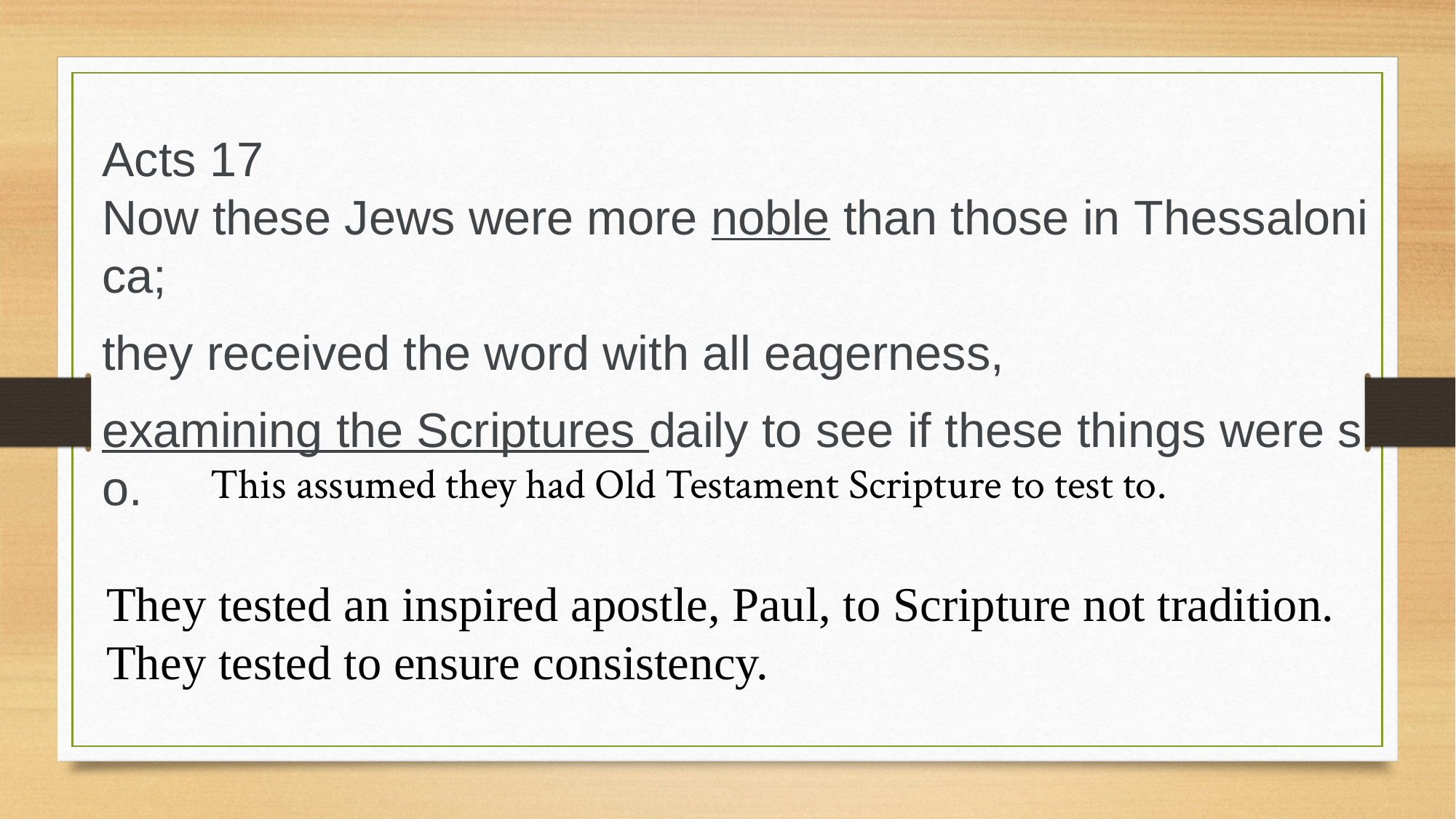

Acts 17
Now these Jews were more noble than those in Thessalonica;
they received the word with all eagerness,
examining the Scriptures daily to see if these things were so.
This assumed they had Old Testament Scripture to test to.
They tested an inspired apostle, Paul, to Scripture not tradition.
They tested to ensure consistency.